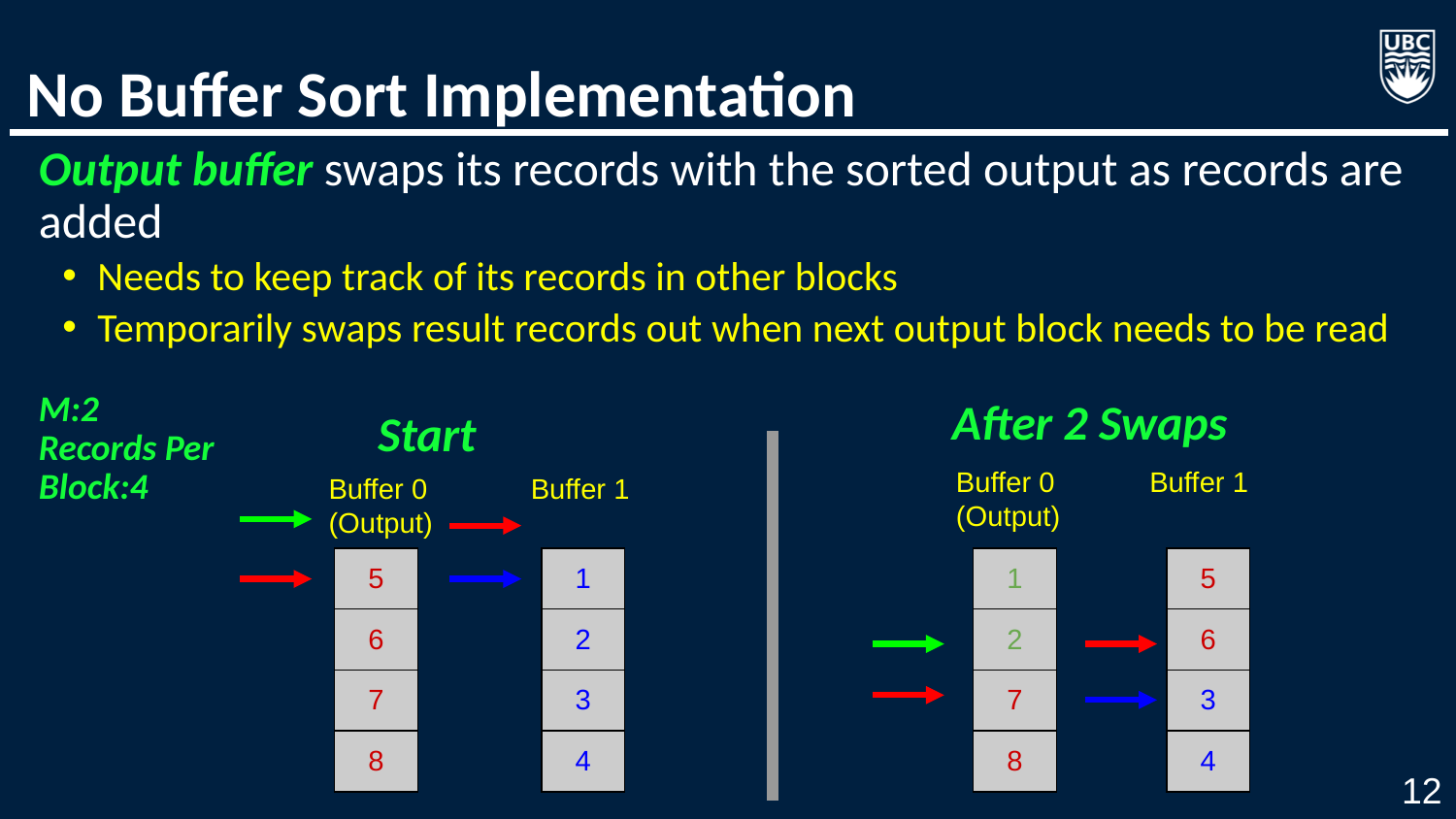

# No Buffer Sort Implementation
Output buffer swaps its records with the sorted output as records are added
Needs to keep track of its records in other blocks
Temporarily swaps result records out when next output block needs to be read

After 2 Swaps
M:2
Records Per Block:4

Start
Buffer 0
(Output)

Buffer 1

Buffer 0
(Output)

Buffer 1

| 5 |
| --- |
| 6 |
| 7 |
| 8 |
| 1 |
| --- |
| 2 |
| 3 |
| 4 |
| 1 |
| --- |
| 2 |
| 7 |
| 8 |
| 5 |
| --- |
| 6 |
| 3 |
| 4 |